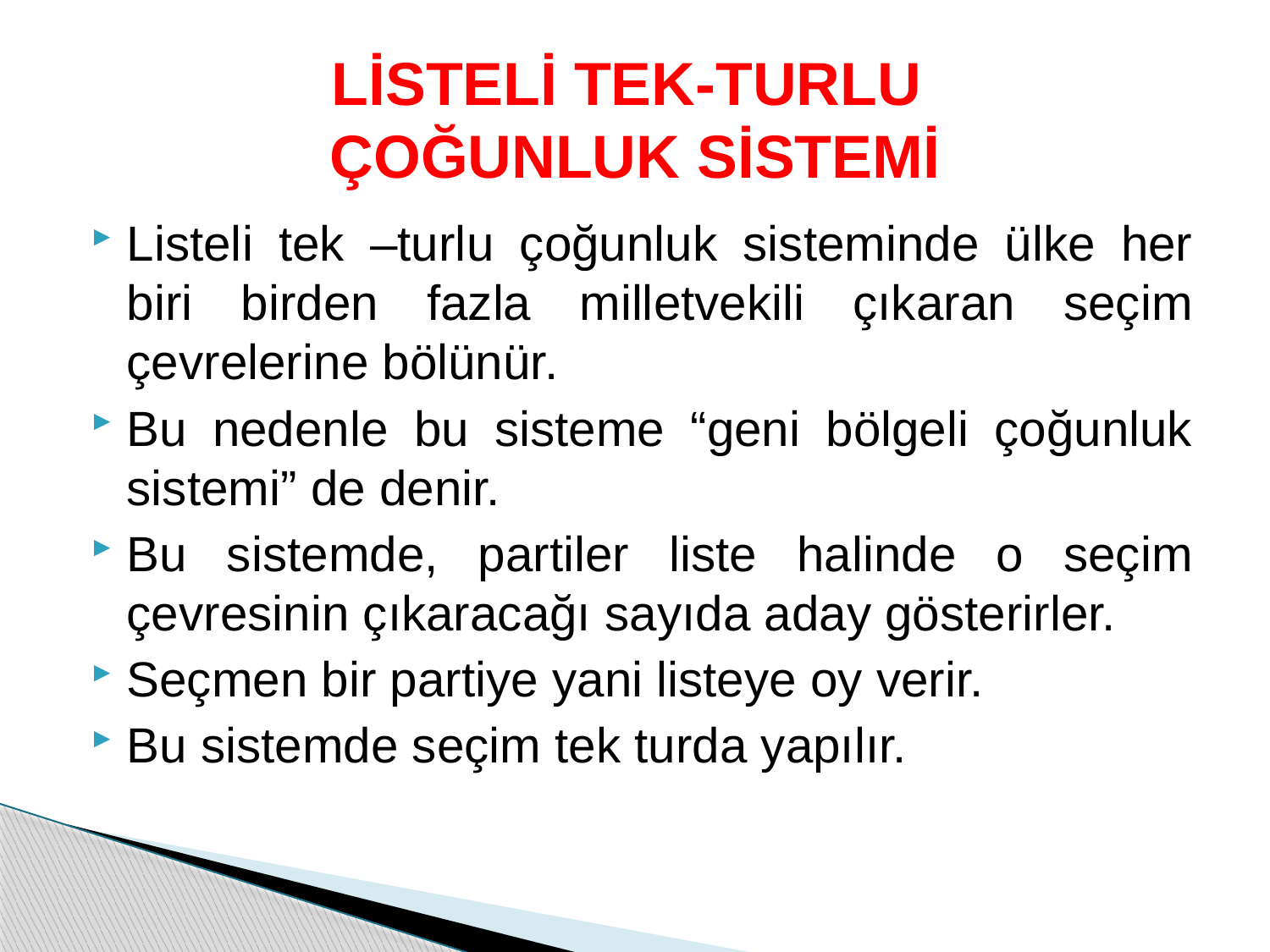

# LİSTELİ TEK-TURLU ÇOĞUNLUK SİSTEMİ
Listeli tek –turlu çoğunluk sisteminde ülke her biri birden fazla milletvekili çıkaran seçim çevrelerine bölünür.
Bu nedenle bu sisteme “geni bölgeli çoğunluk sistemi” de denir.
Bu sistemde, partiler liste halinde o seçim çevresinin çıkaracağı sayıda aday gösterirler.
Seçmen bir partiye yani listeye oy verir.
Bu sistemde seçim tek turda yapılır.